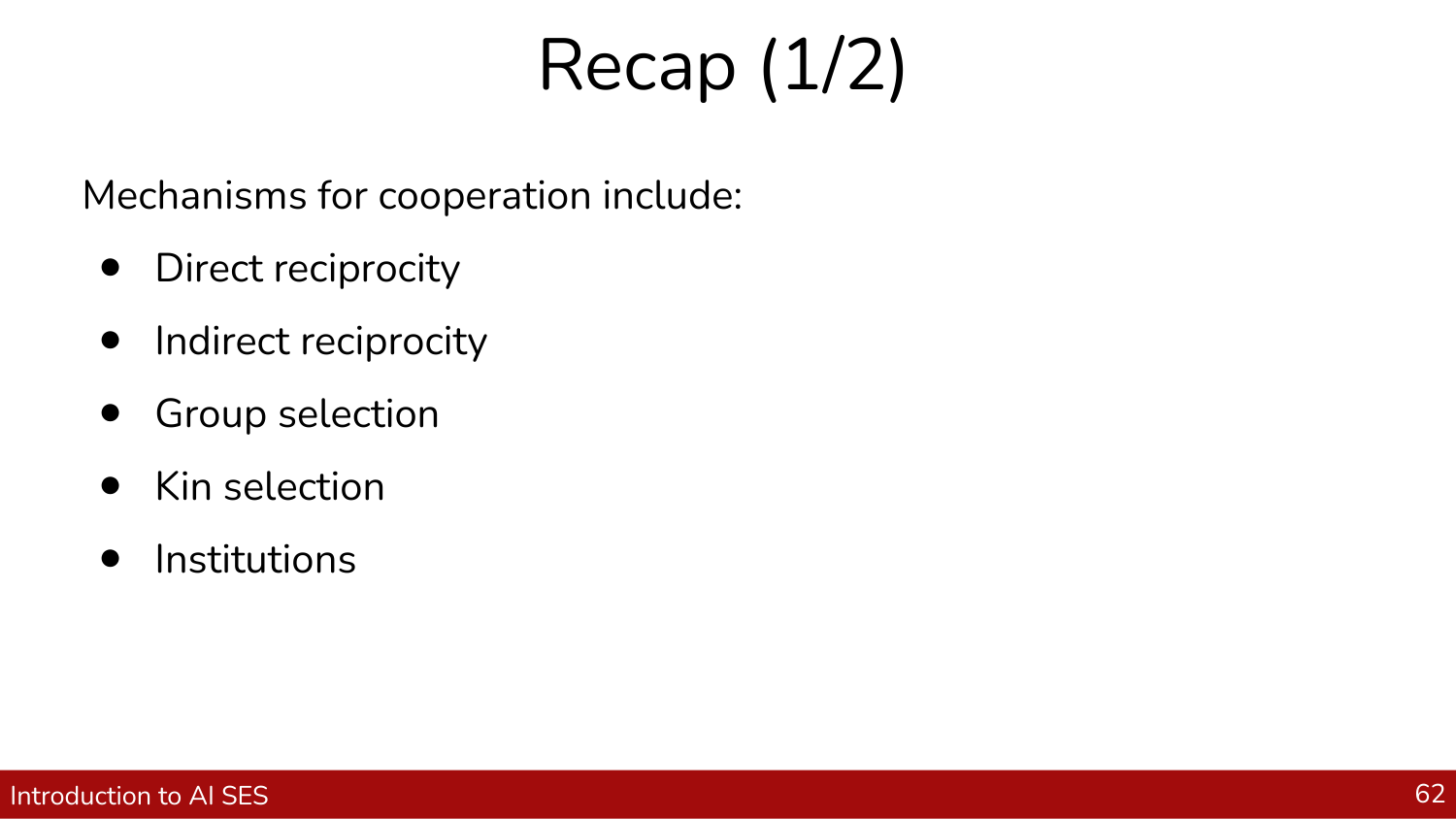

# Recap (1/2)

Mechanisms for cooperation include:
Direct reciprocity
Indirect reciprocity
Group selection
Kin selection
Institutions

62
Introduction to AI SES